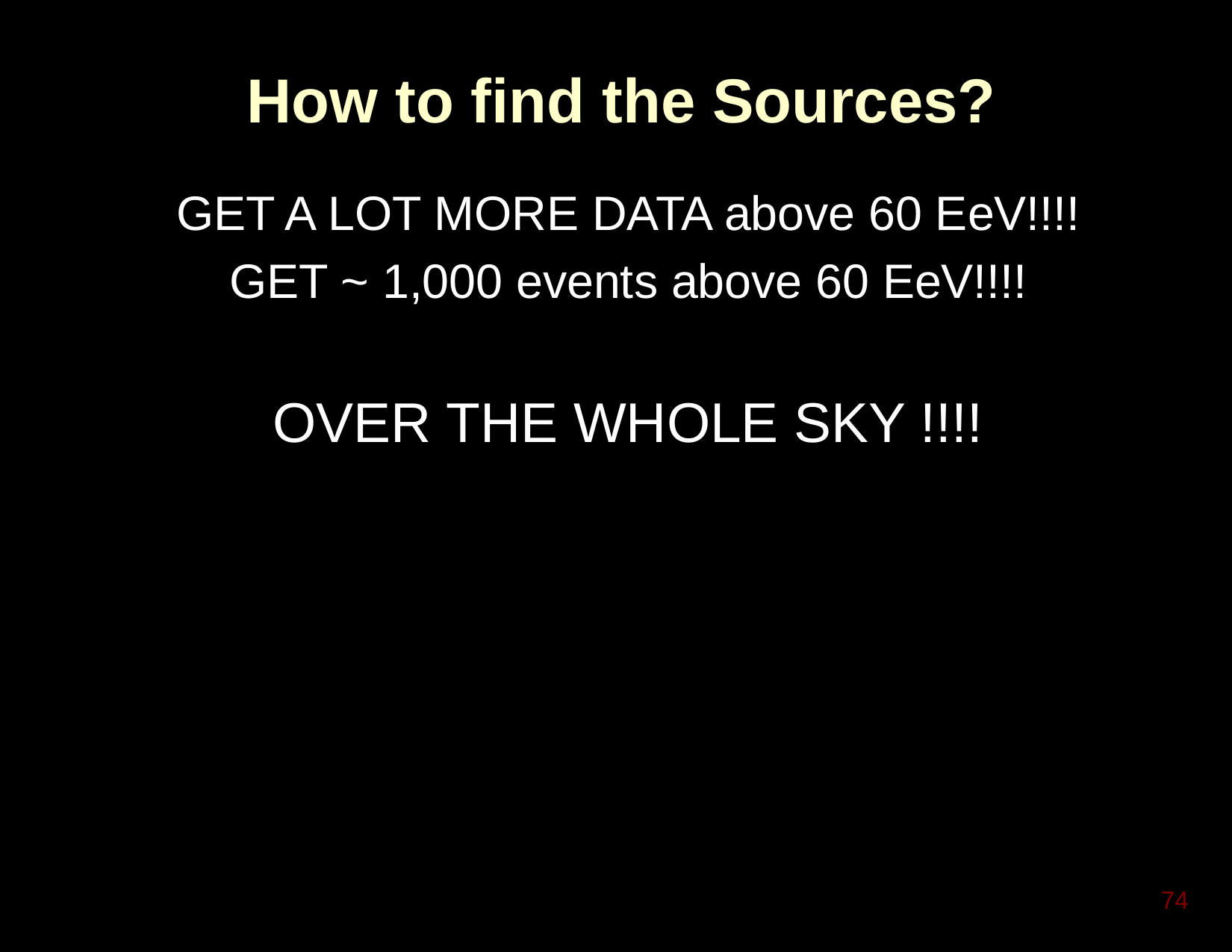

# How to find the Sources?
GET A LOT MORE DATA above 60 EeV!!!!
GET ~ 1,000 events above 60 EeV!!!!

OVER THE WHOLE SKY !!!!

74